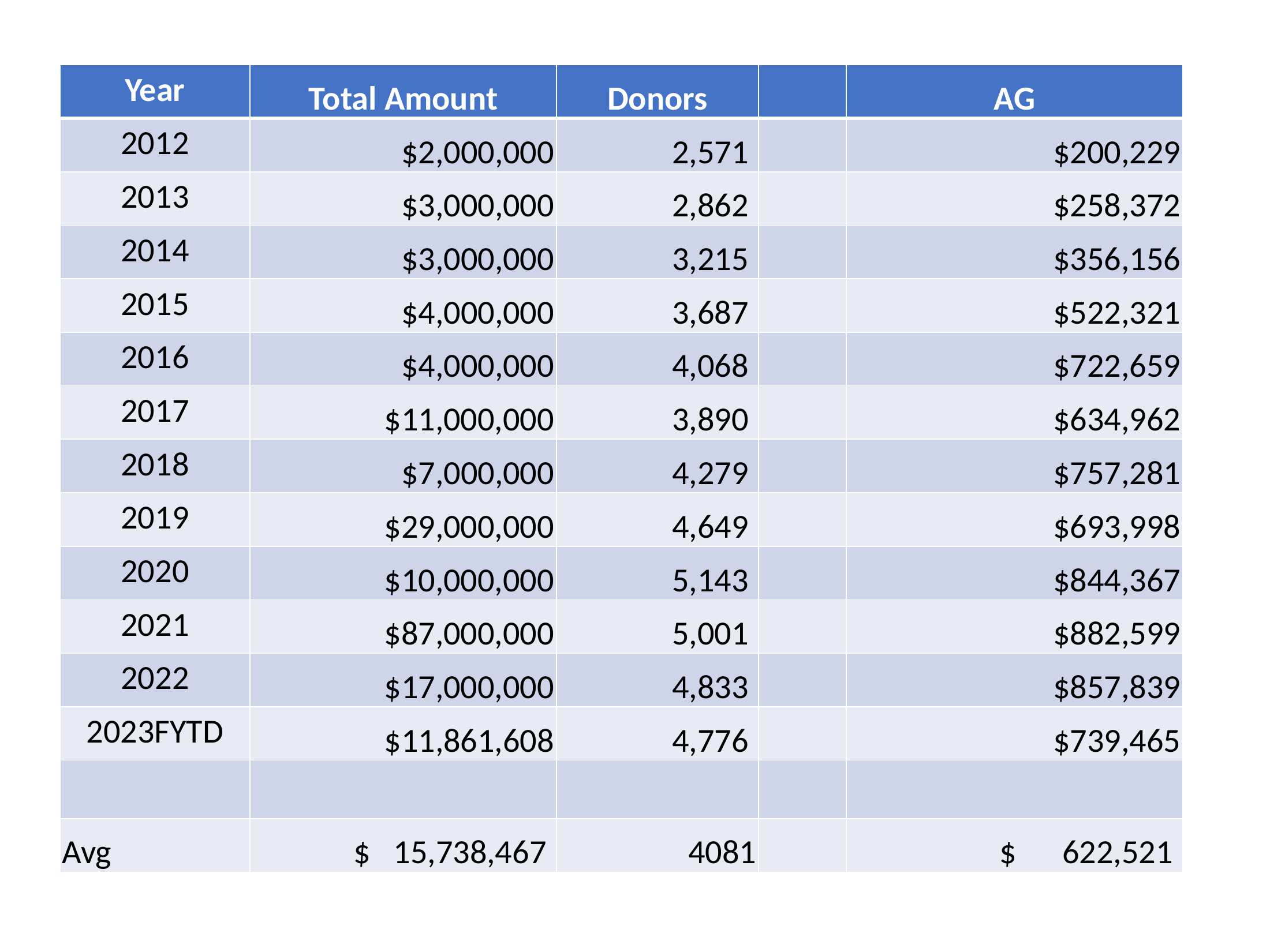

| Year | Total Amount | Donors |  | AG |
| --- | --- | --- | --- | --- |
| 2012 | $2,000,000 | 2,571 |  | $200,229 |
| 2013 | $3,000,000 | 2,862 |  | $258,372 |
| 2014 | $3,000,000 | 3,215 |  | $356,156 |
| 2015 | $4,000,000 | 3,687 |  | $522,321 |
| 2016 | $4,000,000 | 4,068 |  | $722,659 |
| 2017 | $11,000,000 | 3,890 |  | $634,962 |
| 2018 | $7,000,000 | 4,279 |  | $757,281 |
| 2019 | $29,000,000 | 4,649 |  | $693,998 |
| 2020 | $10,000,000 | 5,143 |  | $844,367 |
| 2021 | $87,000,000 | 5,001 |  | $882,599 |
| 2022 | $17,000,000 | 4,833 |  | $857,839 |
| 2023FYTD | $11,861,608 | 4,776 |  | $739,465 |
|  |  |  |  |  |
| Avg | $ 15,738,467 | 4081 |  | $ 622,521 |